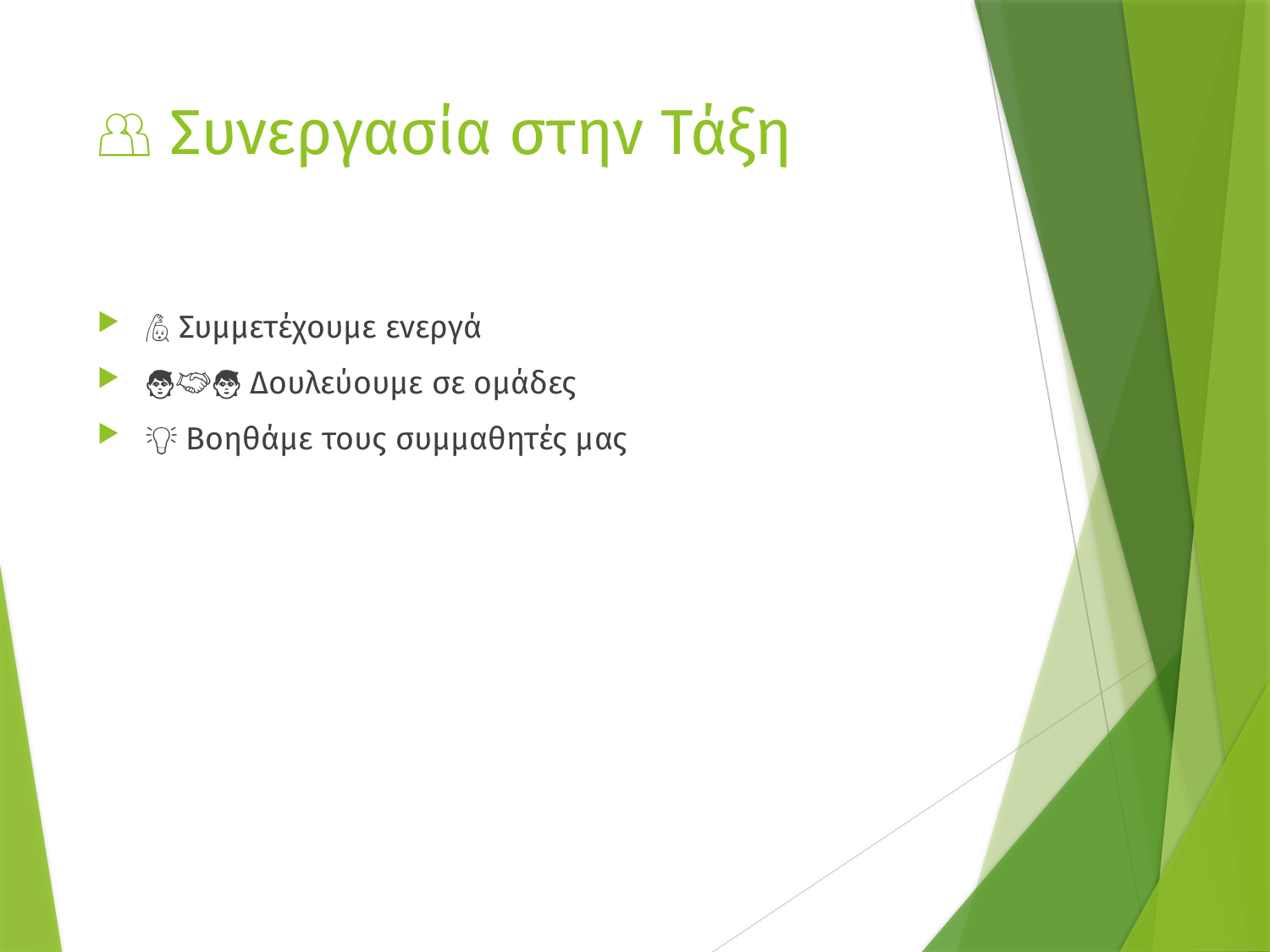

# 👥 Συνεργασία στην Τάξη
🙋 Συμμετέχουμε ενεργά
🧑‍🤝‍🧑 Δουλεύουμε σε ομάδες
💡 Βοηθάμε τους συμμαθητές μας